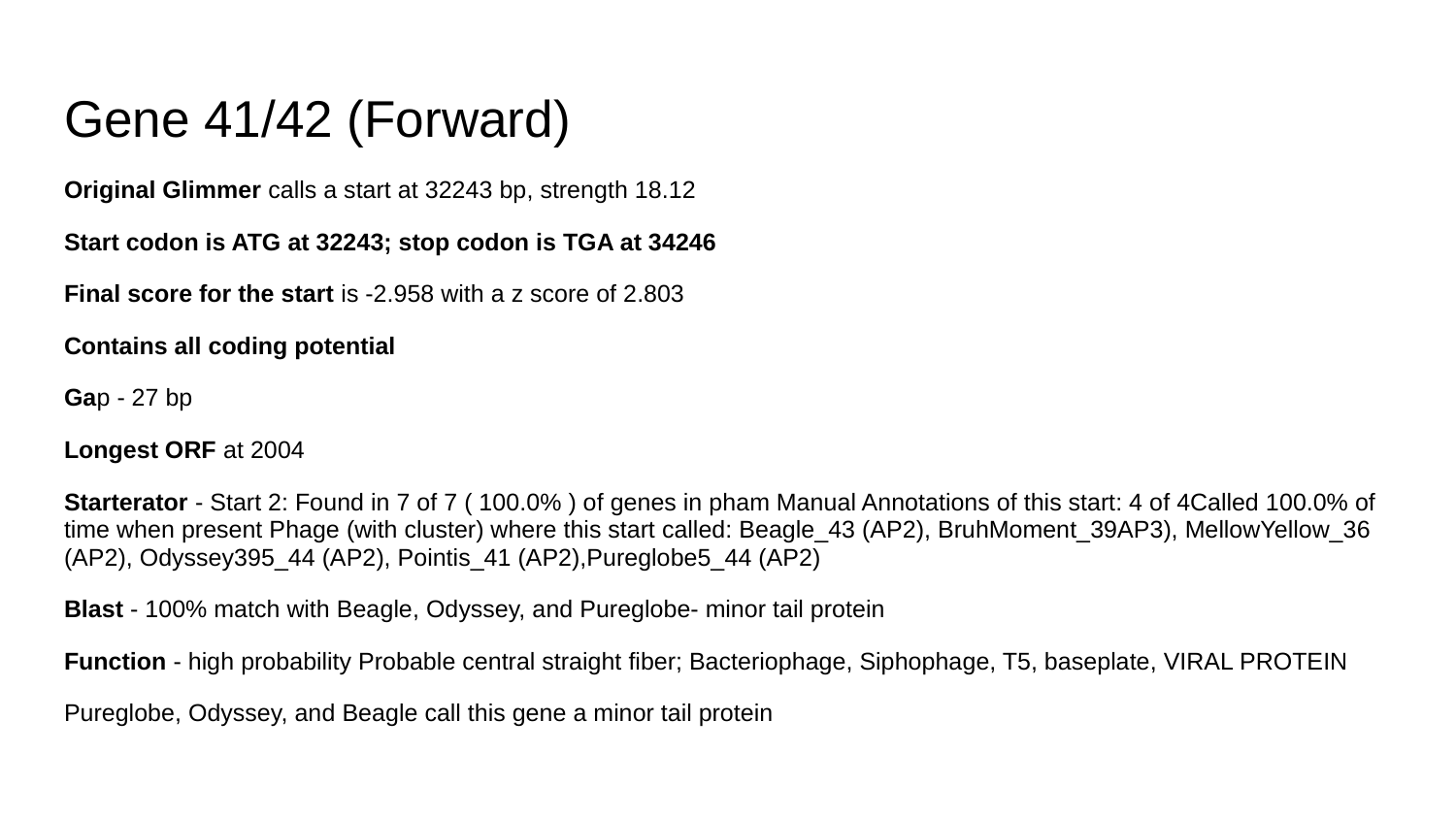

# Gene 41/42 (Forward)
Original Glimmer calls a start at 32243 bp, strength 18.12
Start codon is ATG at 32243; stop codon is TGA at 34246
Final score for the start is -2.958 with a z score of 2.803
Contains all coding potential
Gap - 27 bp
Longest ORF at 2004
Starterator - Start 2: Found in 7 of 7 ( 100.0% ) of genes in pham Manual Annotations of this start: 4 of 4Called 100.0% of time when present Phage (with cluster) where this start called: Beagle_43 (AP2), BruhMoment_39AP3), MellowYellow_36 (AP2), Odyssey395_44 (AP2), Pointis_41 (AP2),Pureglobe5_44 (AP2)
Blast - 100% match with Beagle, Odyssey, and Pureglobe- minor tail protein
Function - high probability Probable central straight fiber; Bacteriophage, Siphophage, T5, baseplate, VIRAL PROTEIN
Pureglobe, Odyssey, and Beagle call this gene a minor tail protein